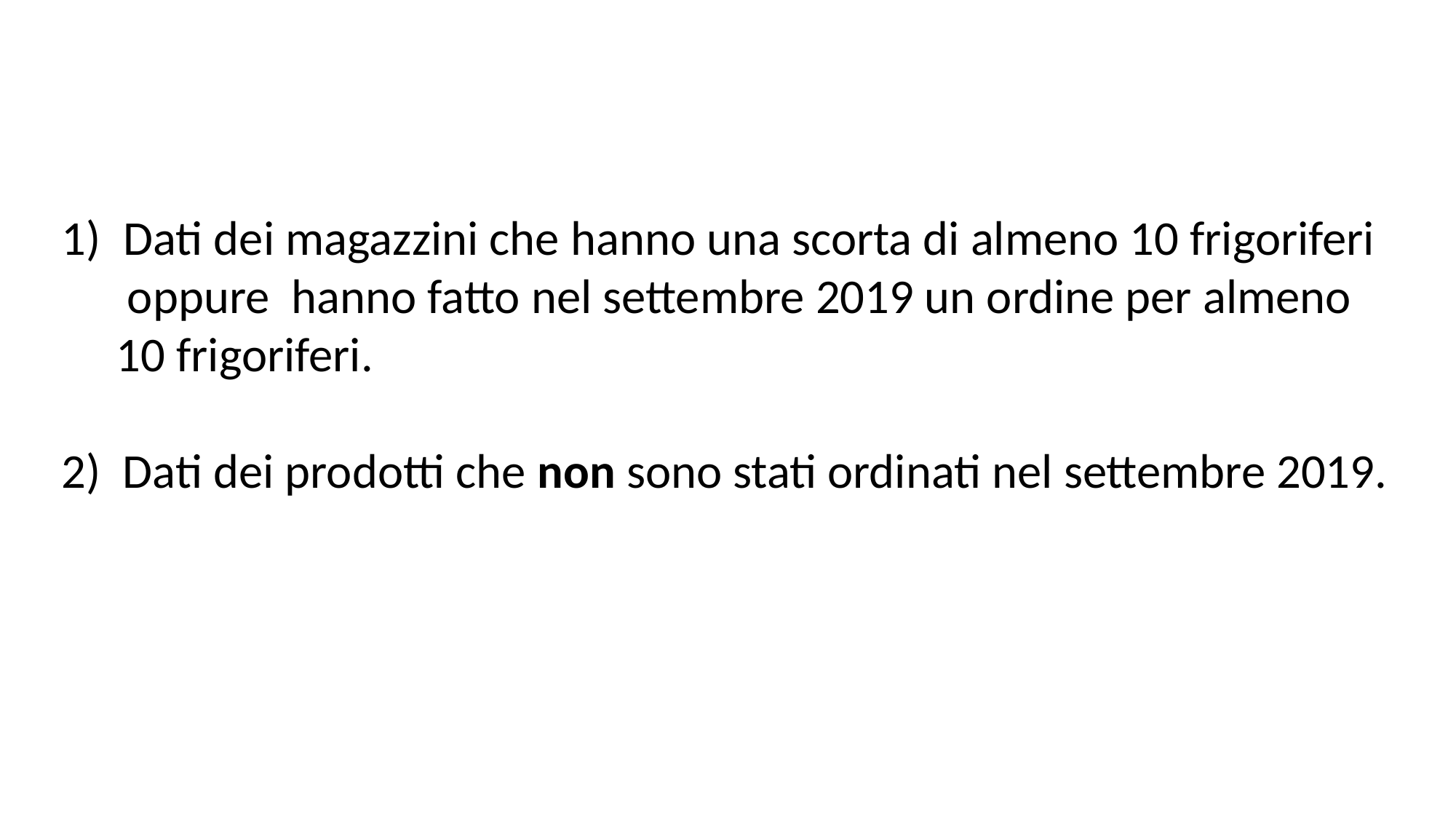

Dati dei magazzini che hanno una scorta di almeno 10 frigoriferi
      oppure  hanno fatto nel settembre 2019 un ordine per almeno
     10 frigoriferi.

2)  Dati dei prodotti che non sono stati ordinati nel settembre 2019.